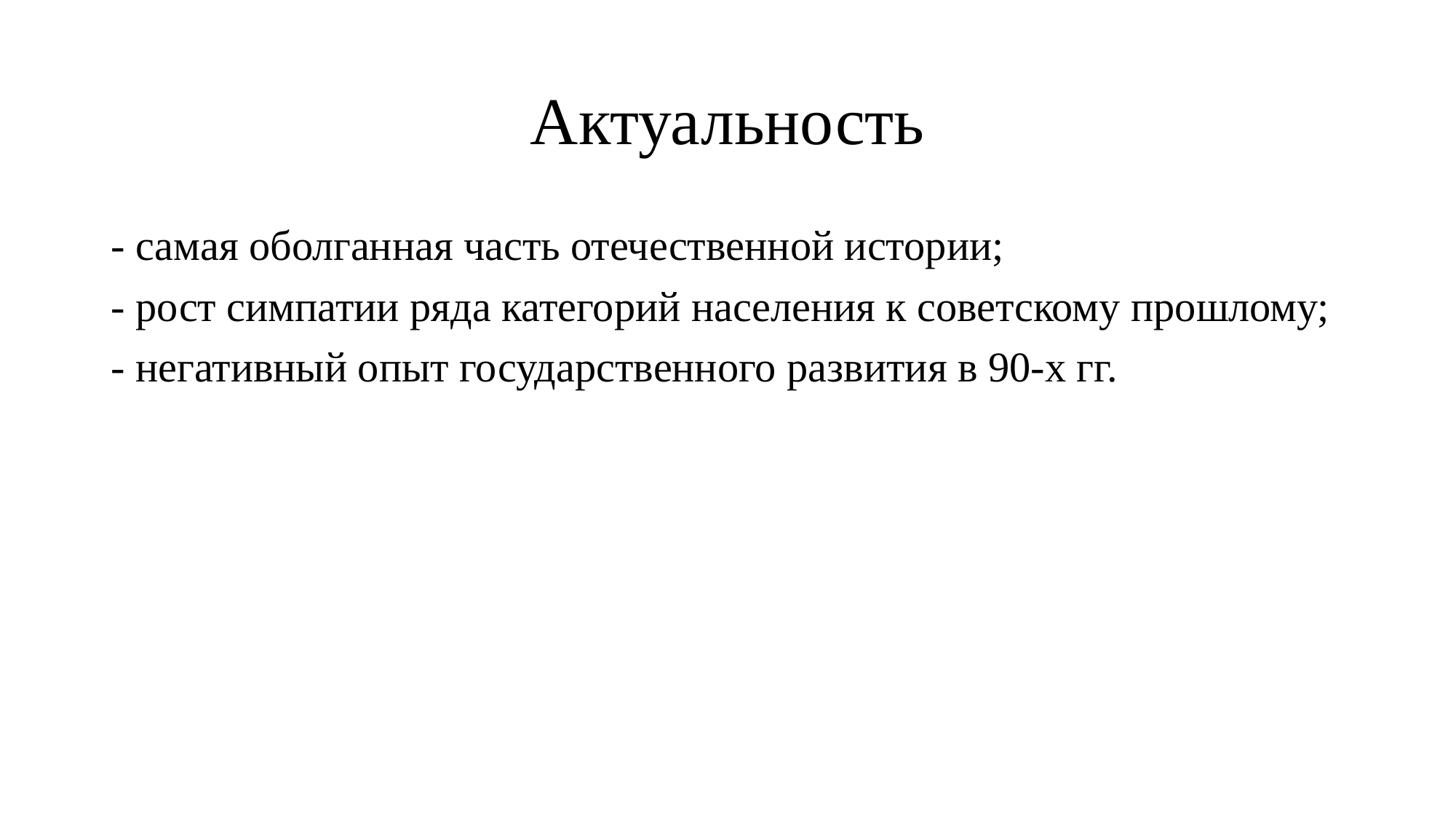

# Актуальность
- самая оболганная часть отечественной истории;
- рост симпатии ряда категорий населения к советскому прошлому;
- негативный опыт государственного развития в 90-х гг.